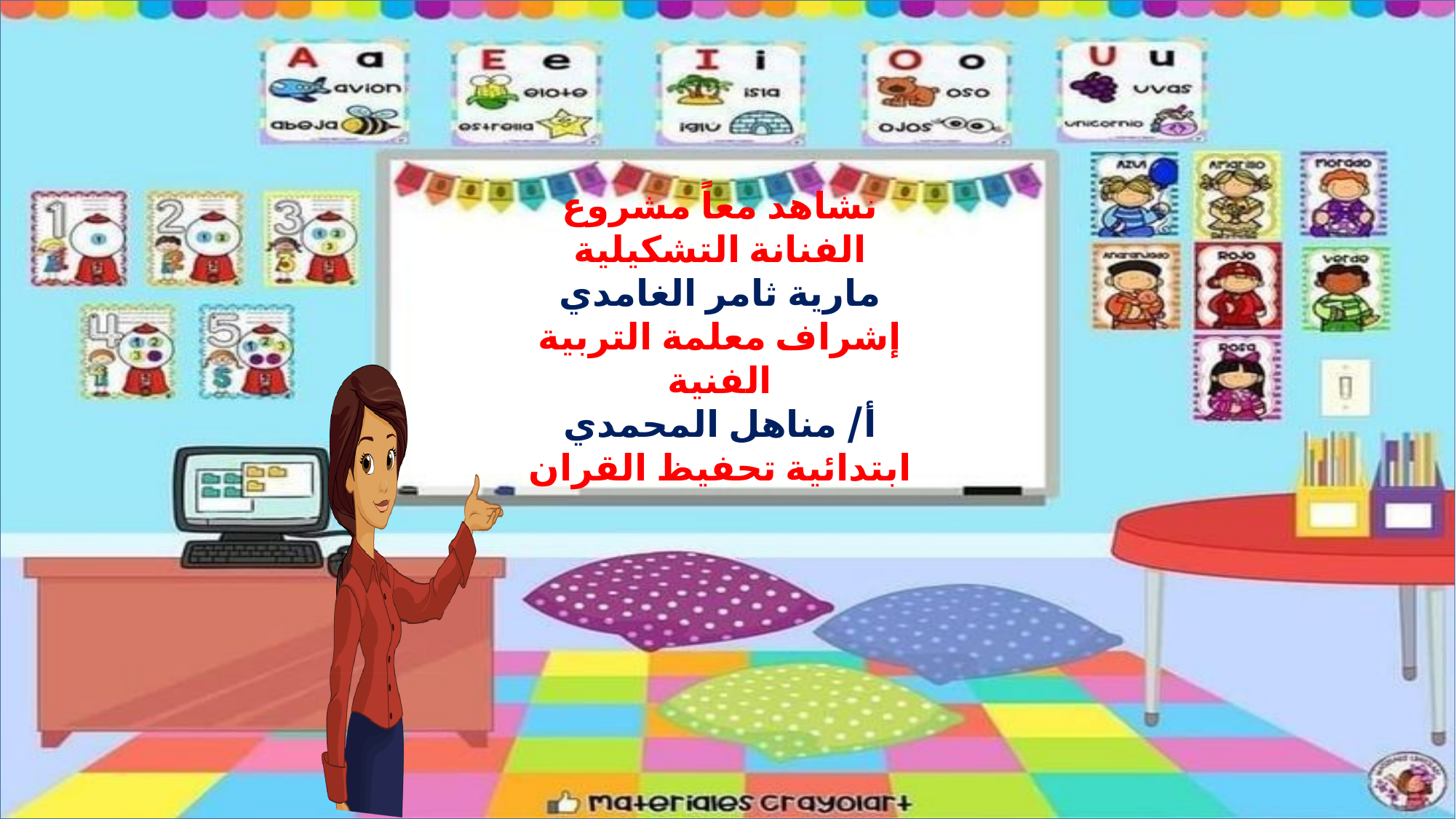

نشاهد معاً مشروع الفنانة التشكيلية
مارية ثامر الغامدي
إشراف معلمة التربية الفنية
أ/ مناهل المحمدي
ابتدائية تحفيظ القران